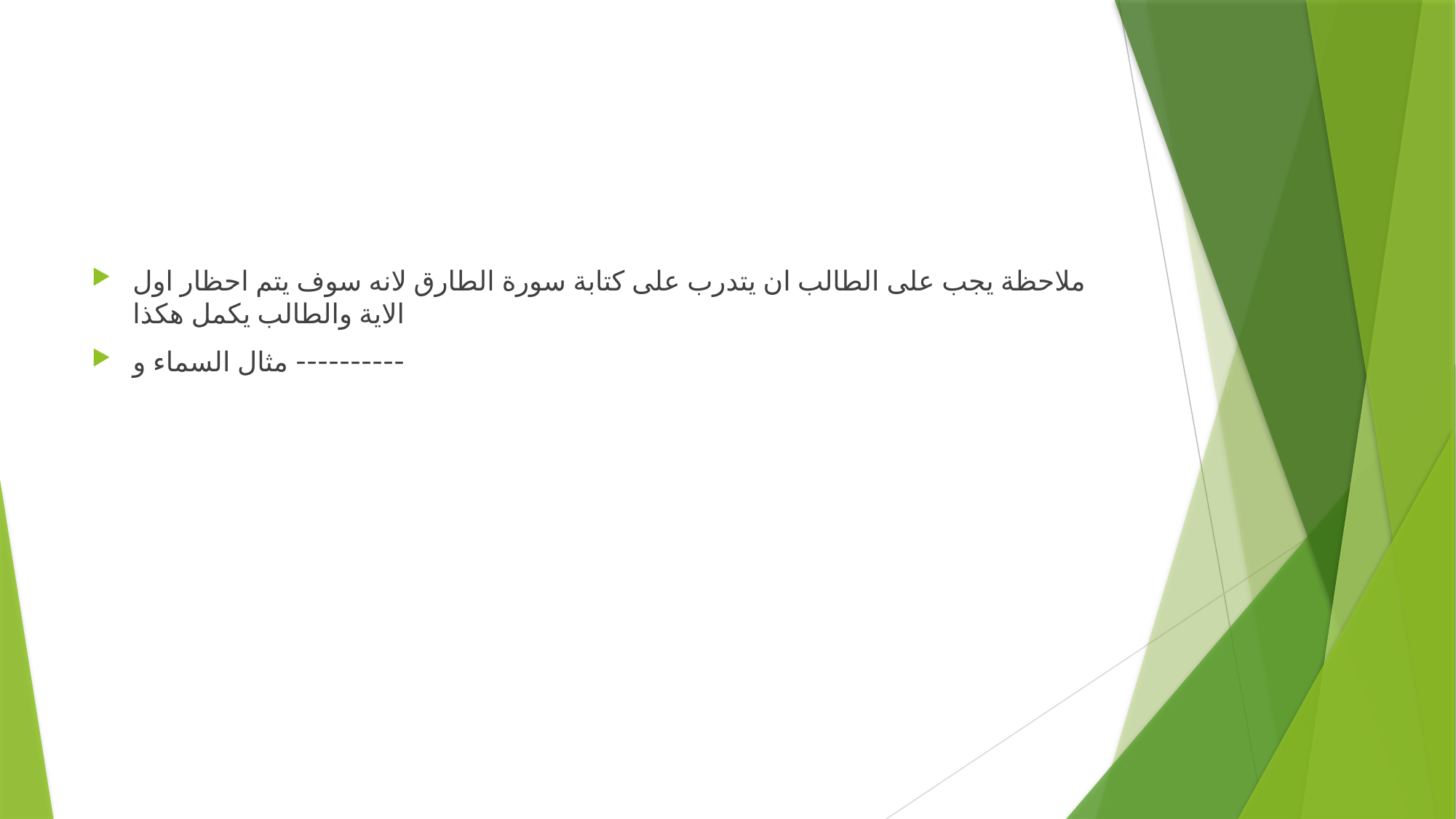

#
ملاحظة يجب على الطالب ان يتدرب على كتابة سورة الطارق لانه سوف يتم احظار اول الاية والطالب يكمل هكذا
مثال السماء و ----------